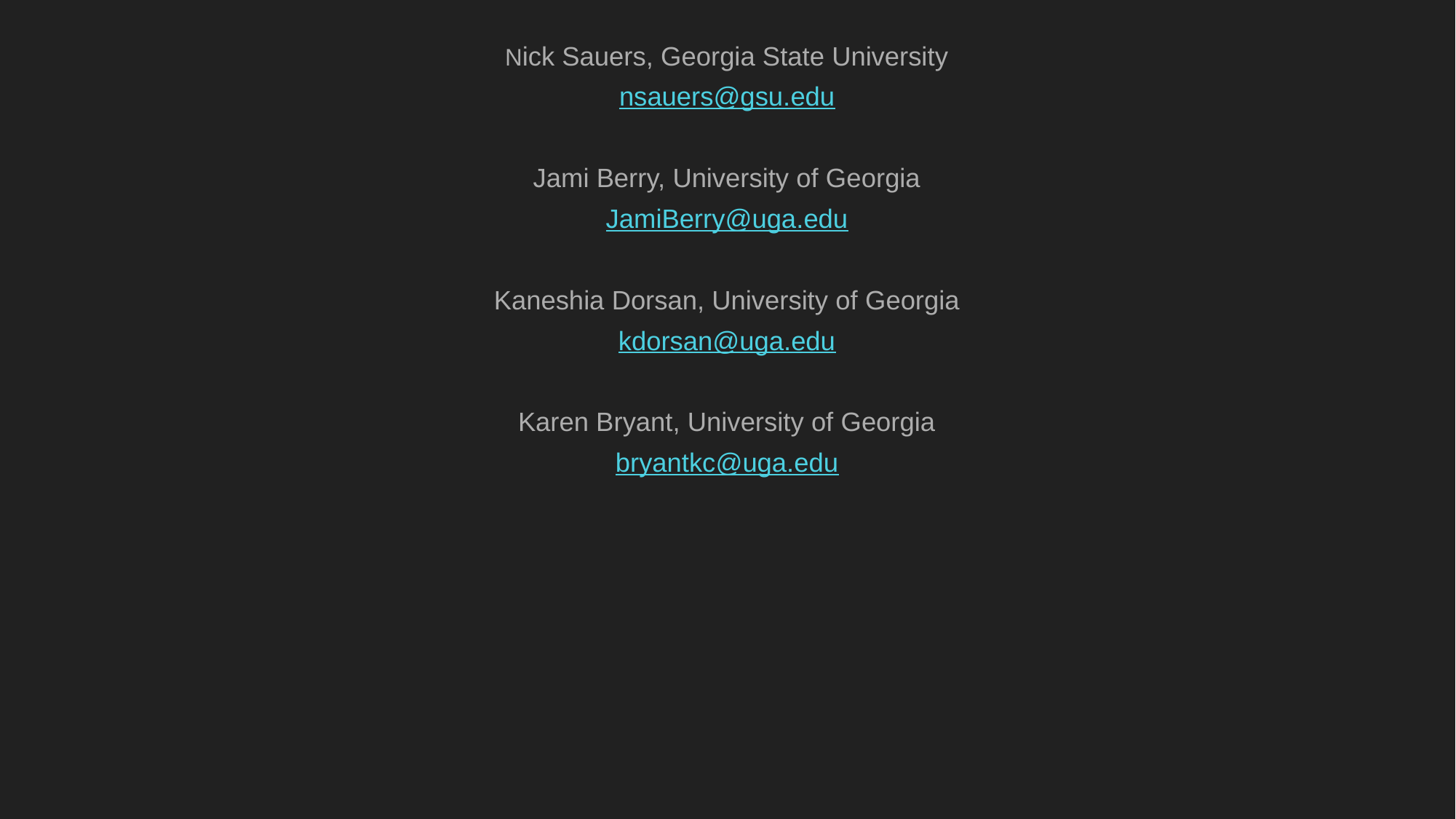

Nick Sauers, Georgia State University
nsauers@gsu.edu

Jami Berry, University of Georgia
JamiBerry@uga.edu

Kaneshia Dorsan, University of Georgia
kdorsan@uga.edu

Karen Bryant, University of Georgia
bryantkc@uga.edu